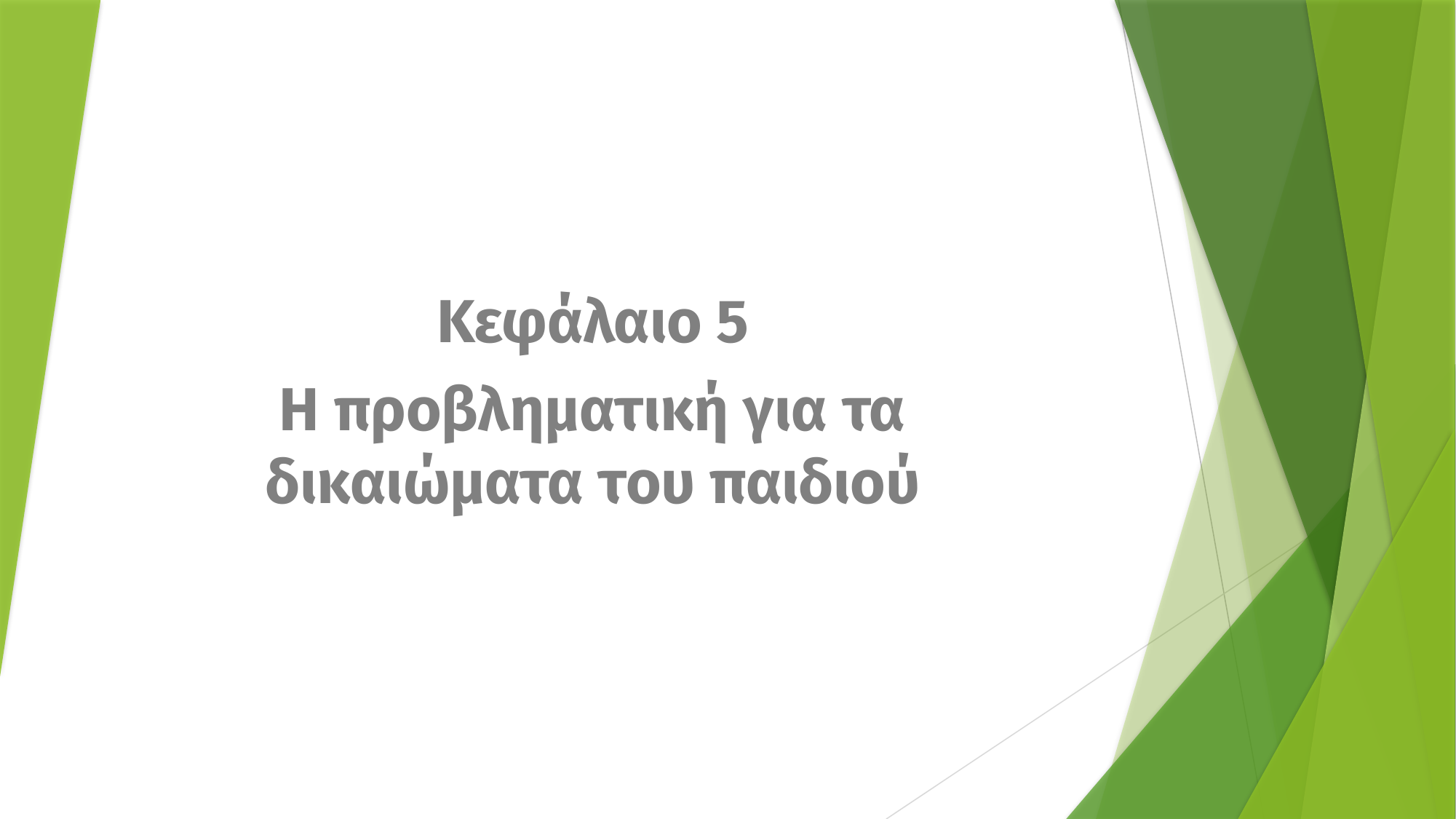

Κεφάλαιο 5
Η προβληματική για τα δικαιώματα του παιδιού